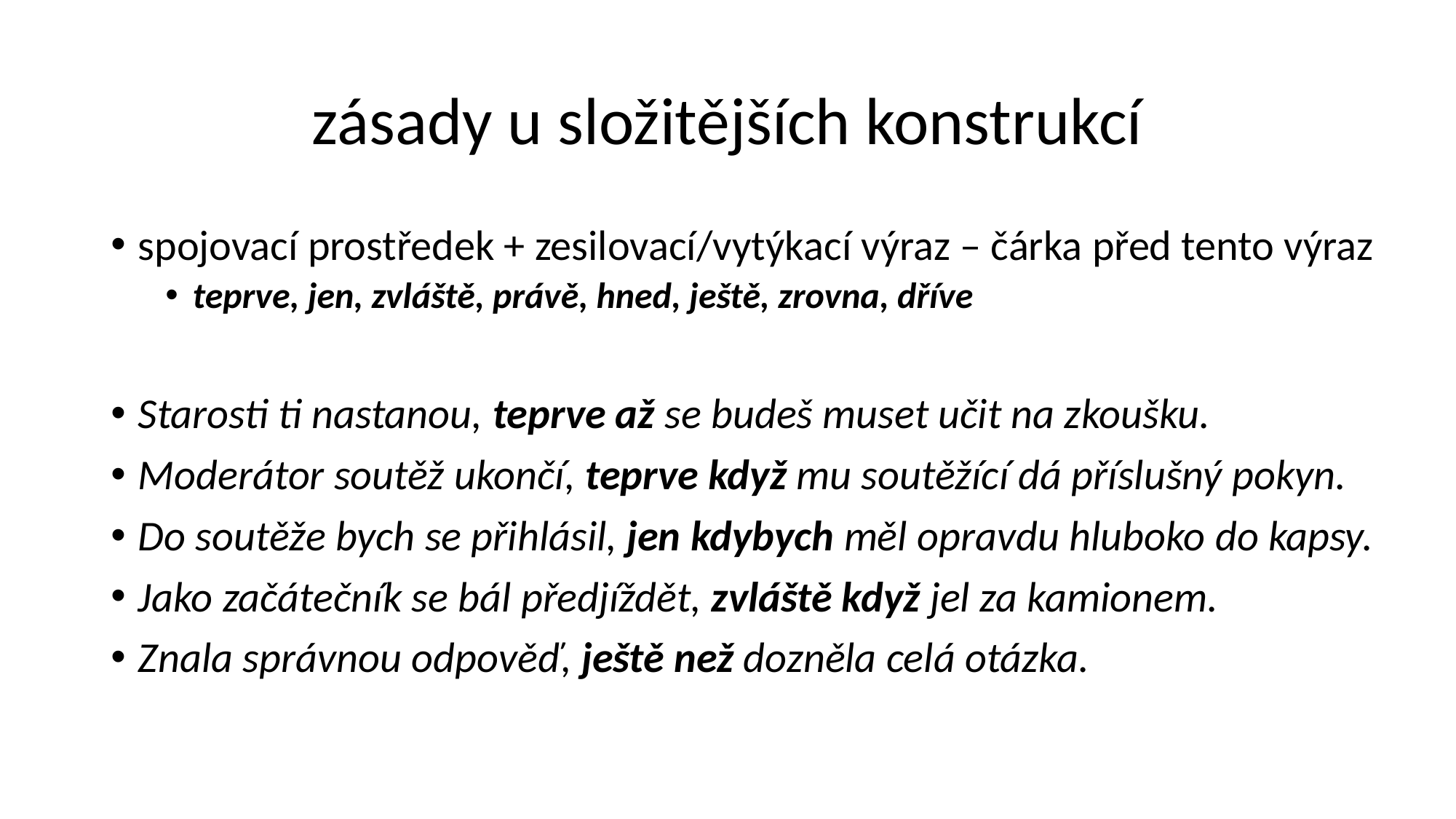

# zásady u složitějších konstrukcí
spojovací prostředek + zesilovací/vytýkací výraz – čárka před tento výraz
teprve, jen, zvláště, právě, hned, ještě, zrovna, dříve

Starosti ti nastanou, teprve až se budeš muset učit na zkoušku.
Moderátor soutěž ukončí, teprve když mu soutěžící dá příslušný pokyn.
Do soutěže bych se přihlásil, jen kdybych měl opravdu hluboko do kapsy.
Jako začátečník se bál předjíždět, zvláště když jel za kamionem.
Znala správnou odpověď, ještě než dozněla celá otázka.